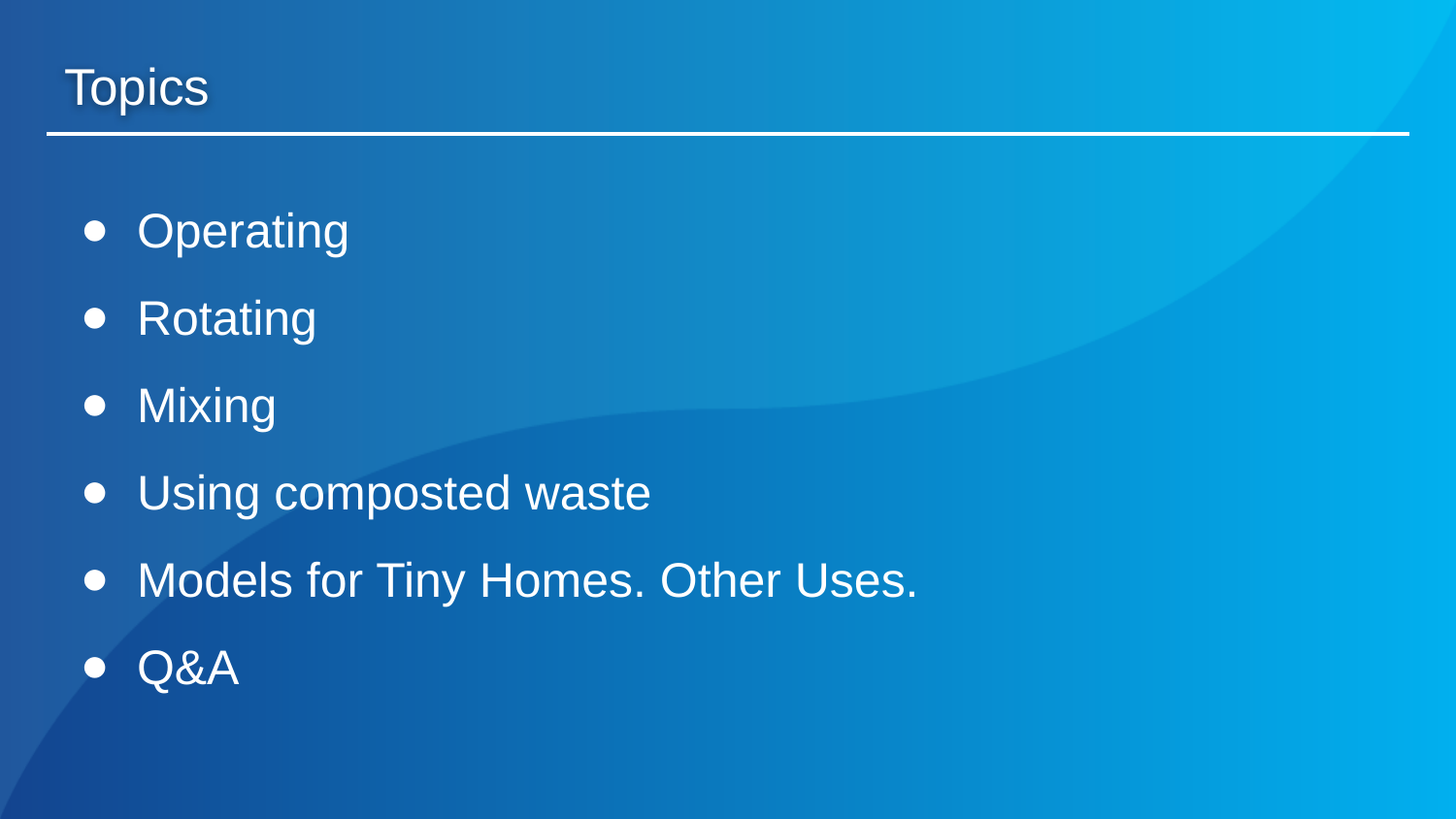

# Topics
Operating
Rotating
Mixing
Using composted waste
Models for Tiny Homes. Other Uses.
Q&A